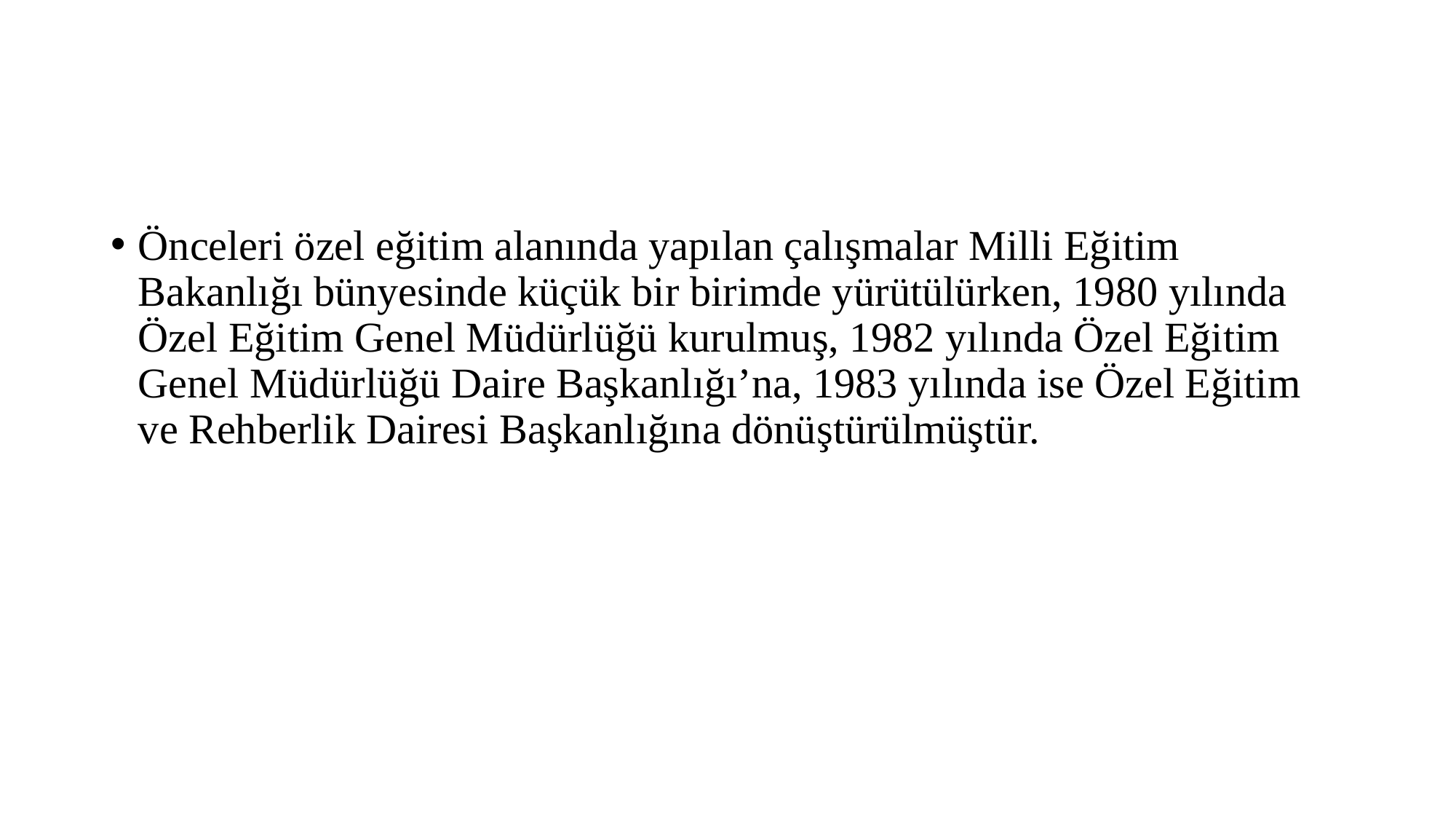

#
Önceleri özel eğitim alanında yapılan çalışmalar Milli Eğitim Bakanlığı bünyesinde küçük bir birimde yürütülürken, 1980 yılında Özel Eğitim Genel Müdürlüğü kurulmuş, 1982 yılında Özel Eğitim Genel Müdürlüğü Daire Başkanlığı’na, 1983 yılında ise Özel Eğitim ve Rehberlik Dairesi Başkanlığına dönüştürülmüştür.